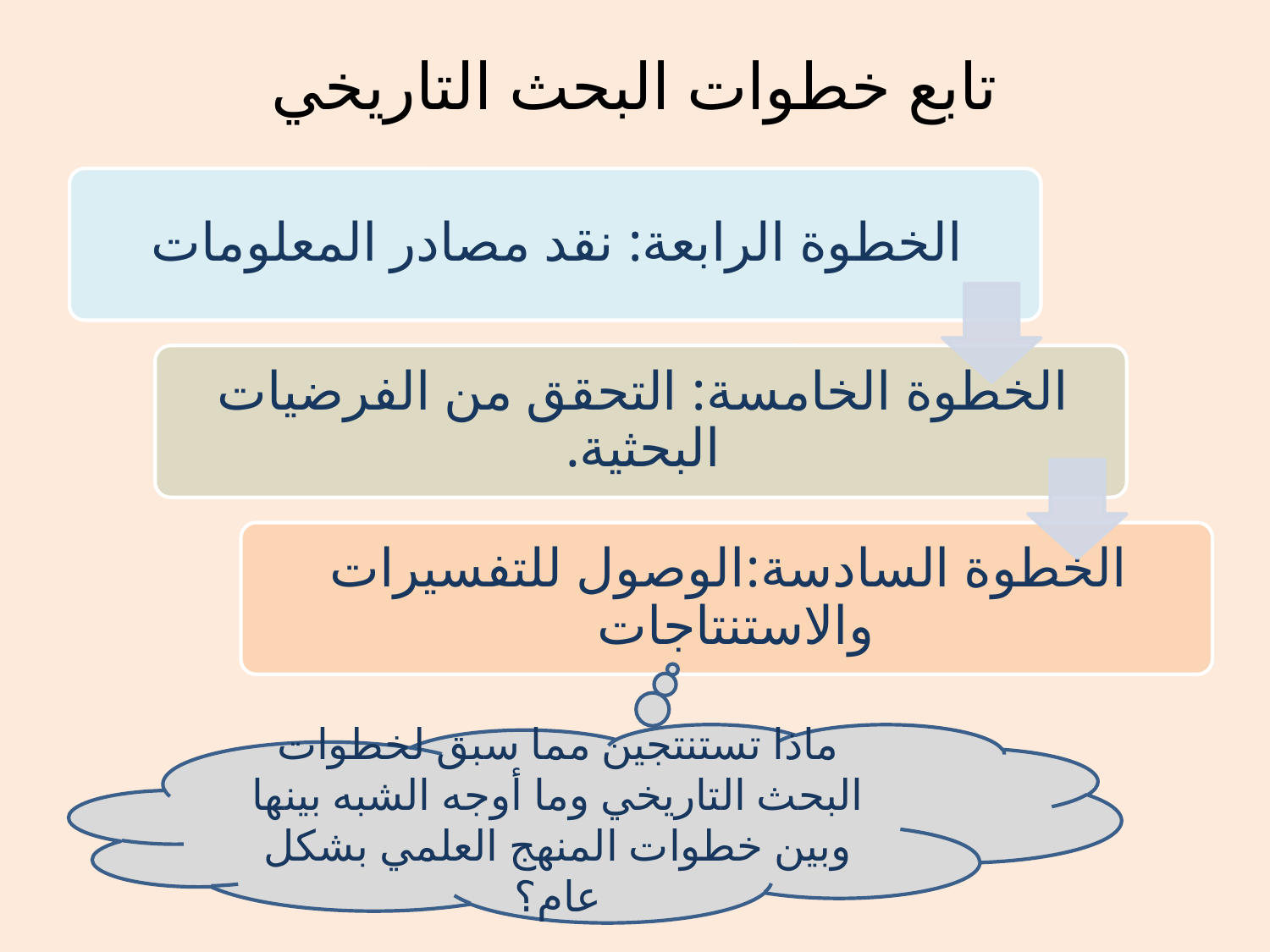

# تابع خطوات البحث التاريخي
الخطوة الرابعة: نقد مصادر المعلومات
الخطوة الخامسة: التحقق من الفرضيات البحثية.
الخطوة السادسة:الوصول للتفسيرات والاستنتاجات

ماذا تستنتجين مما سبق لخطوات البحث التاريخي وما أوجه الشبه بينها وبين خطوات المنهج العلمي بشكل عام؟